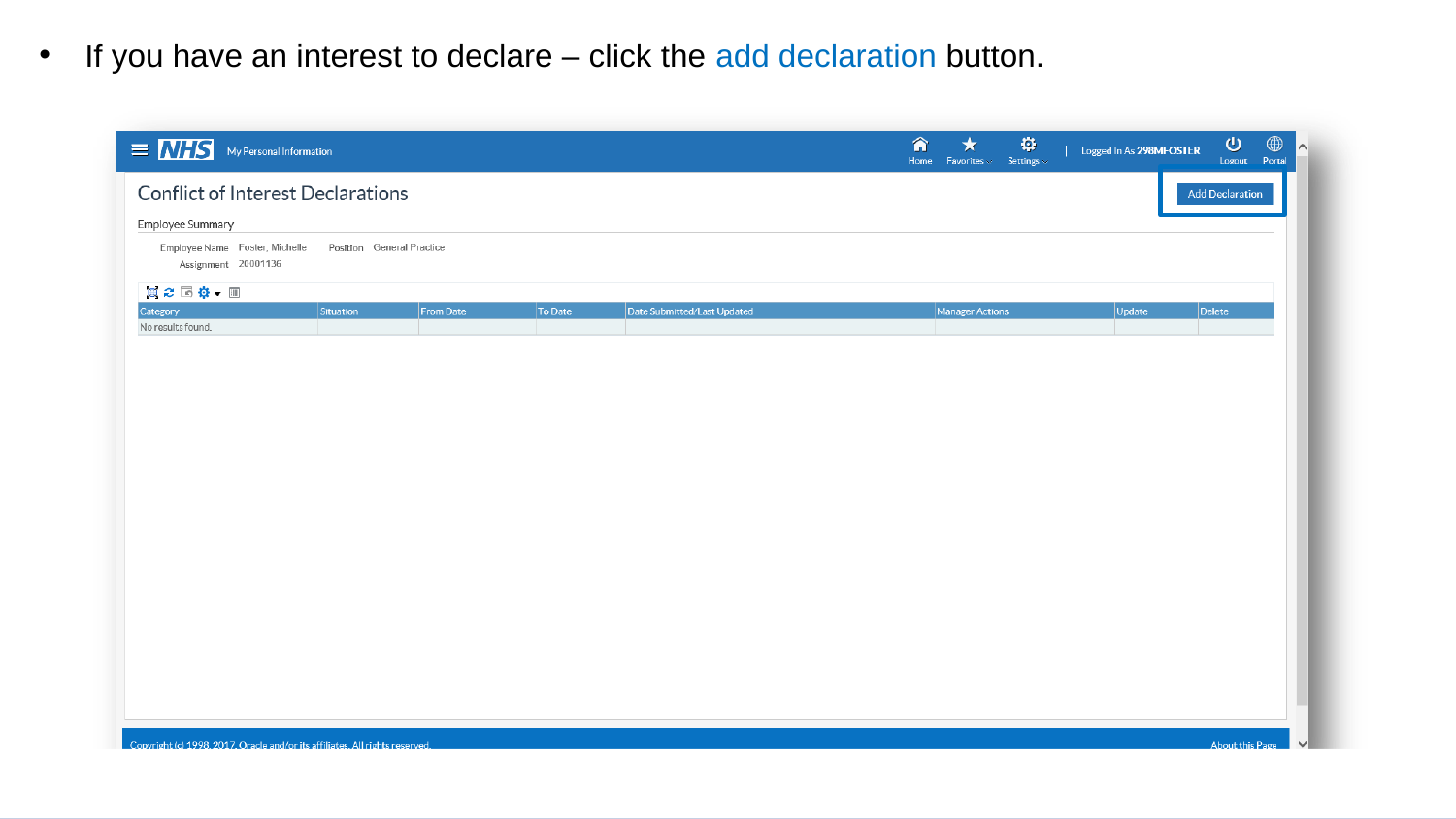

# Conflict of Interest Recording
If you have an interest to declare – click the add declaration button.

11